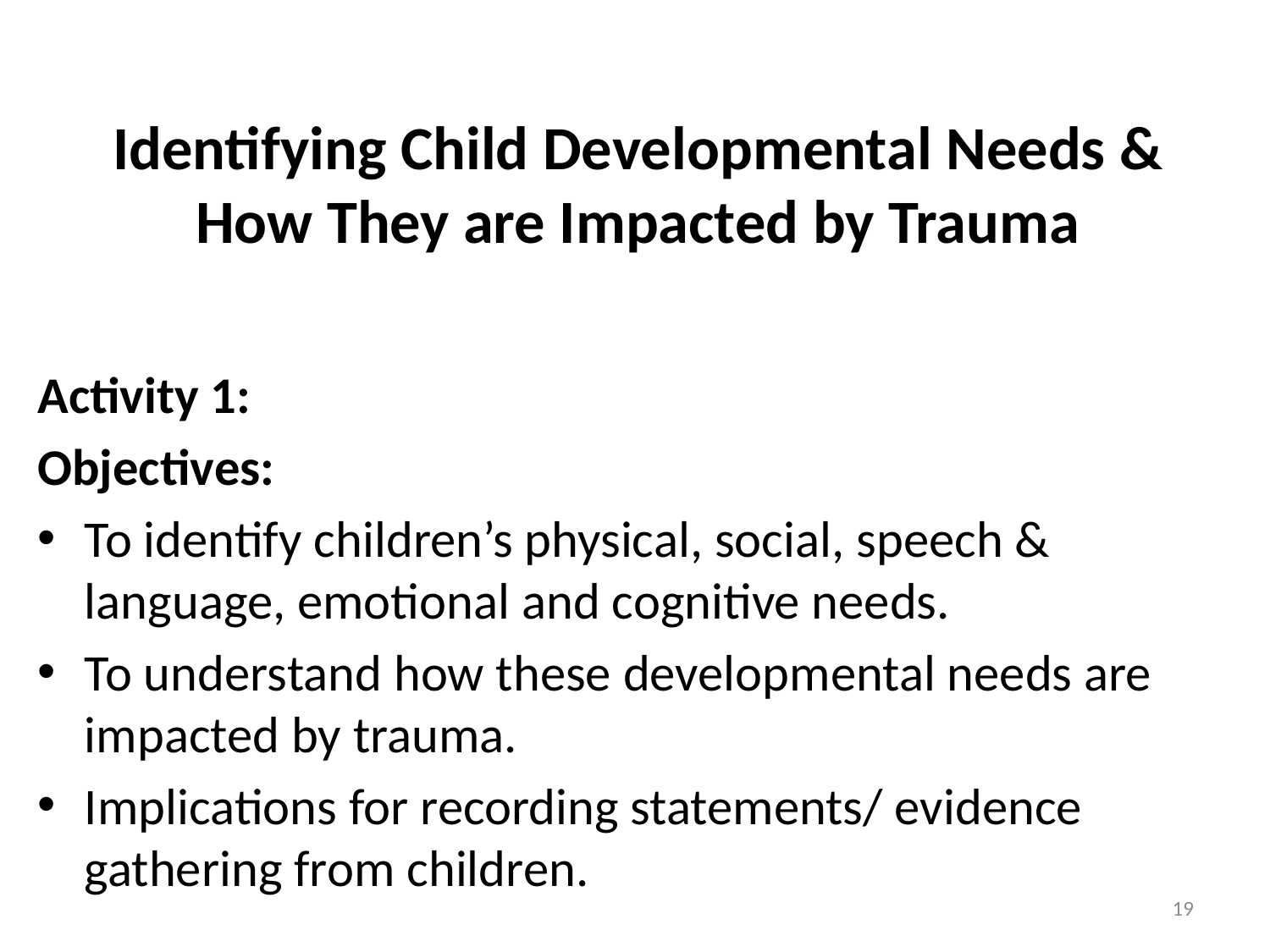

# Identifying Child Developmental Needs & How They are Impacted by Trauma
Activity 1:
Objectives:
To identify children’s physical, social, speech & language, emotional and cognitive needs.
To understand how these developmental needs are impacted by trauma.
Implications for recording statements/ evidence gathering from children.

19